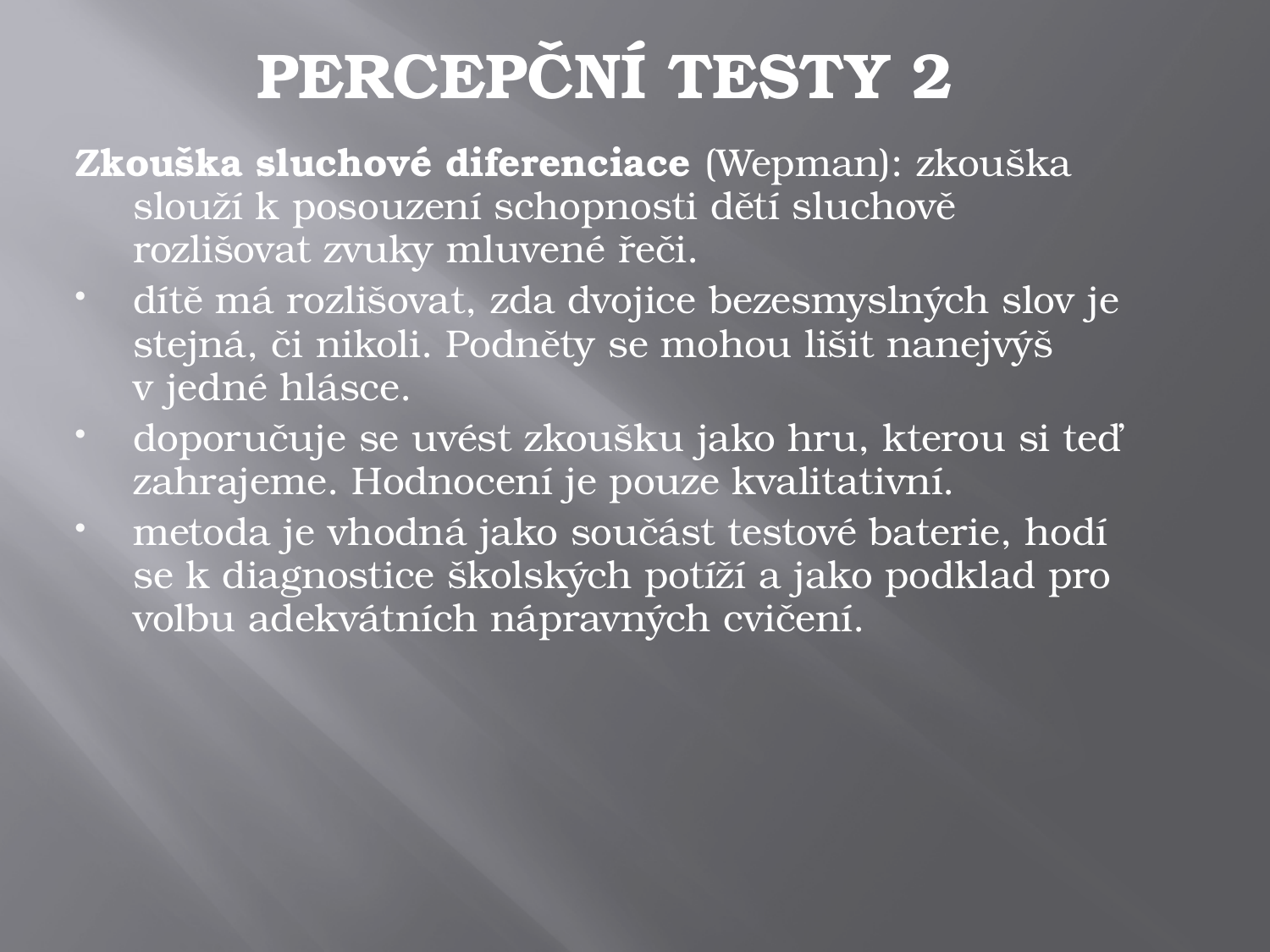

# PERCEPČNÍ TESTY 2
Zkouška sluchové diferenciace (Wepman): zkouška slouží k posouzení schopnosti dětí sluchově rozlišovat zvuky mluvené řeči.
dítě má rozlišovat, zda dvojice bezesmyslných slov je stejná, či nikoli. Podněty se mohou lišit nanejvýš v jedné hlásce.
doporučuje se uvést zkoušku jako hru, kterou si teď zahrajeme. Hodnocení je pouze kvalitativní.
metoda je vhodná jako součást testové baterie, hodí se k diagnostice školských potíží a jako podklad pro volbu adekvátních nápravných cvičení.